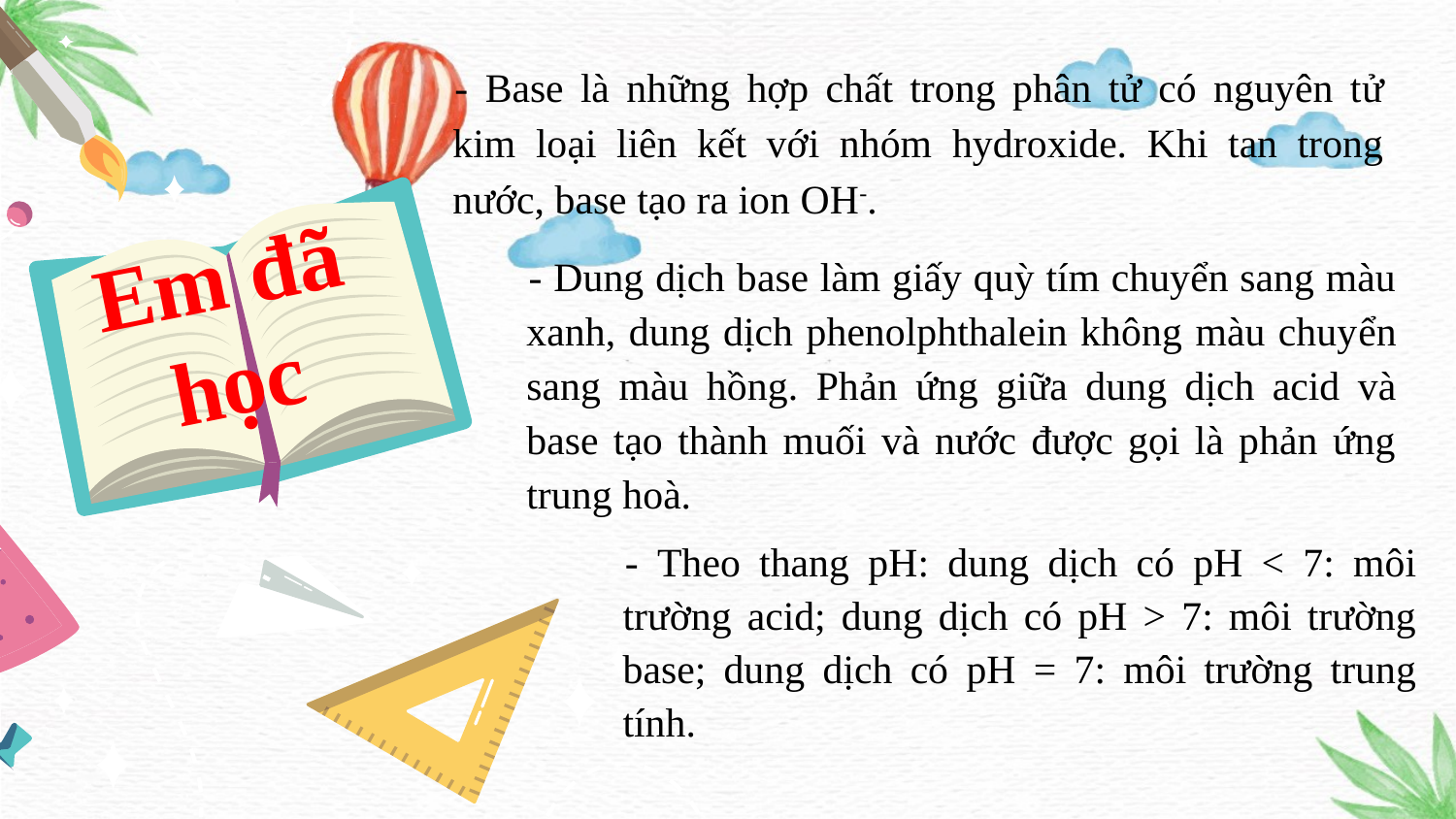

- Base là những hợp chất trong phân tử có nguyên tử kim loại liên kết với nhóm hydroxide. Khi tan trong nước, base tạo ra ion OH-.

Em đã học

- Dung dịch base làm giấy quỳ tím chuyển sang màu xanh, dung dịch phenolphthalein không màu chuyển sang màu hồng. Phản ứng giữa dung dịch acid và base tạo thành muối và nước được gọi là phản ứng trung hoà.

- Theo thang pH: dung dịch có pH < 7: môi trường acid; dung dịch có pH > 7: môi trường base; dung dịch có pH = 7: môi trường trung tính.